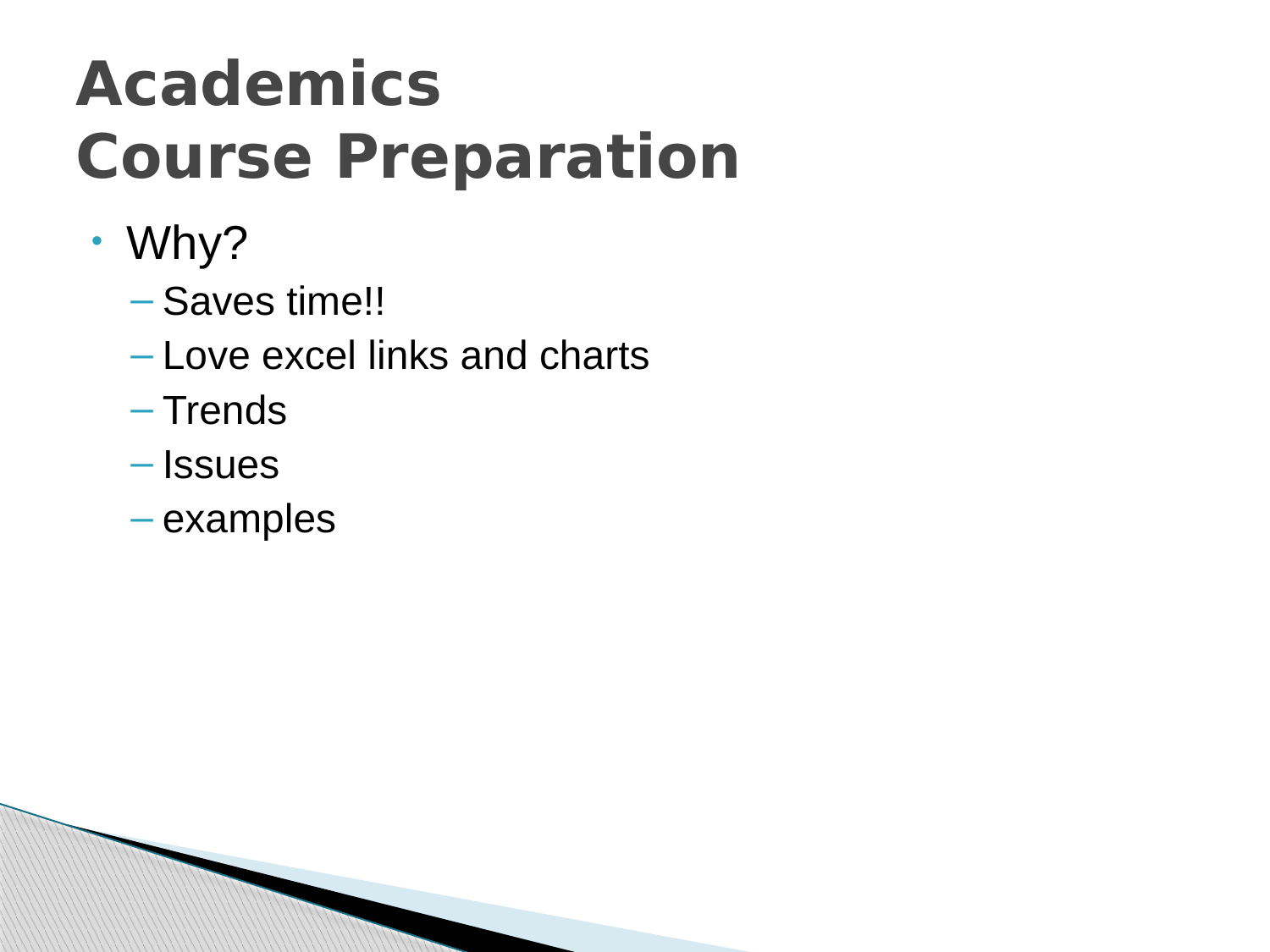

# Academics Course Preparation
Why?
Saves time!!
Love excel links and charts
Trends
Issues
examples